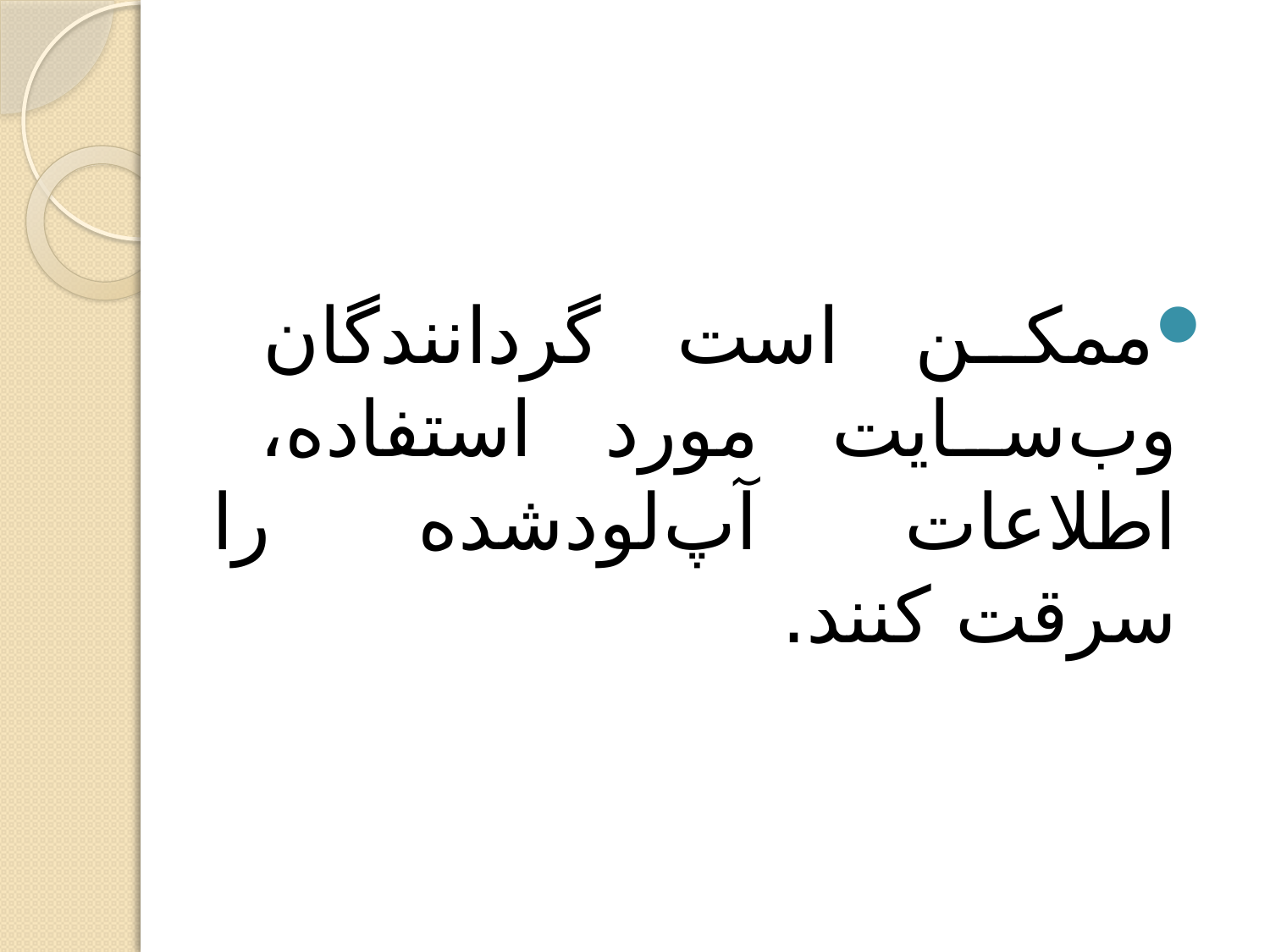

#

ممکن است گردانندگان وب‌سایت مورد استفاده، اطلاعات آپ‌لودشده را سرقت کنند.